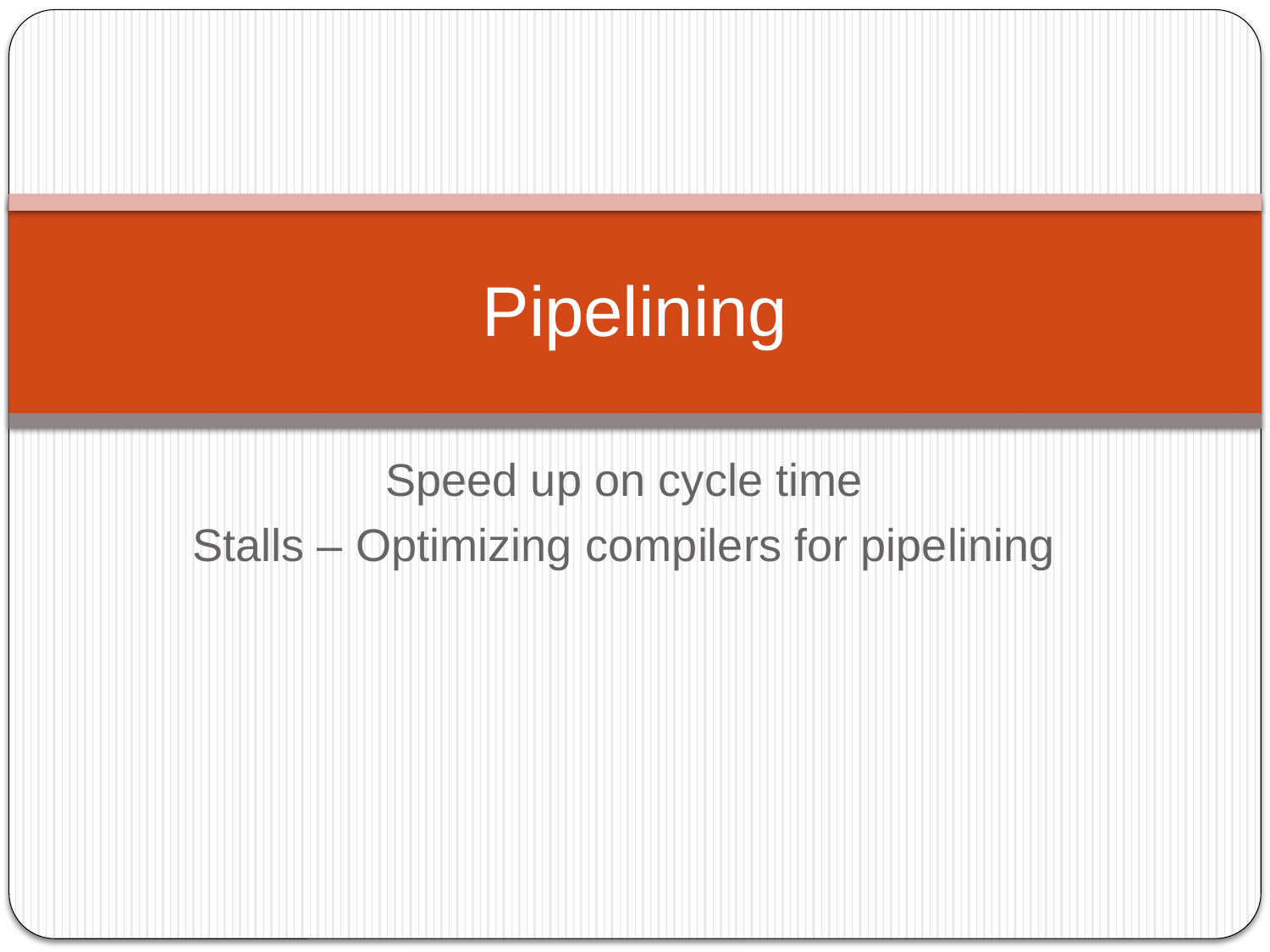

# Pipelining
Speed up on cycle time
Stalls – Optimizing compilers for pipelining